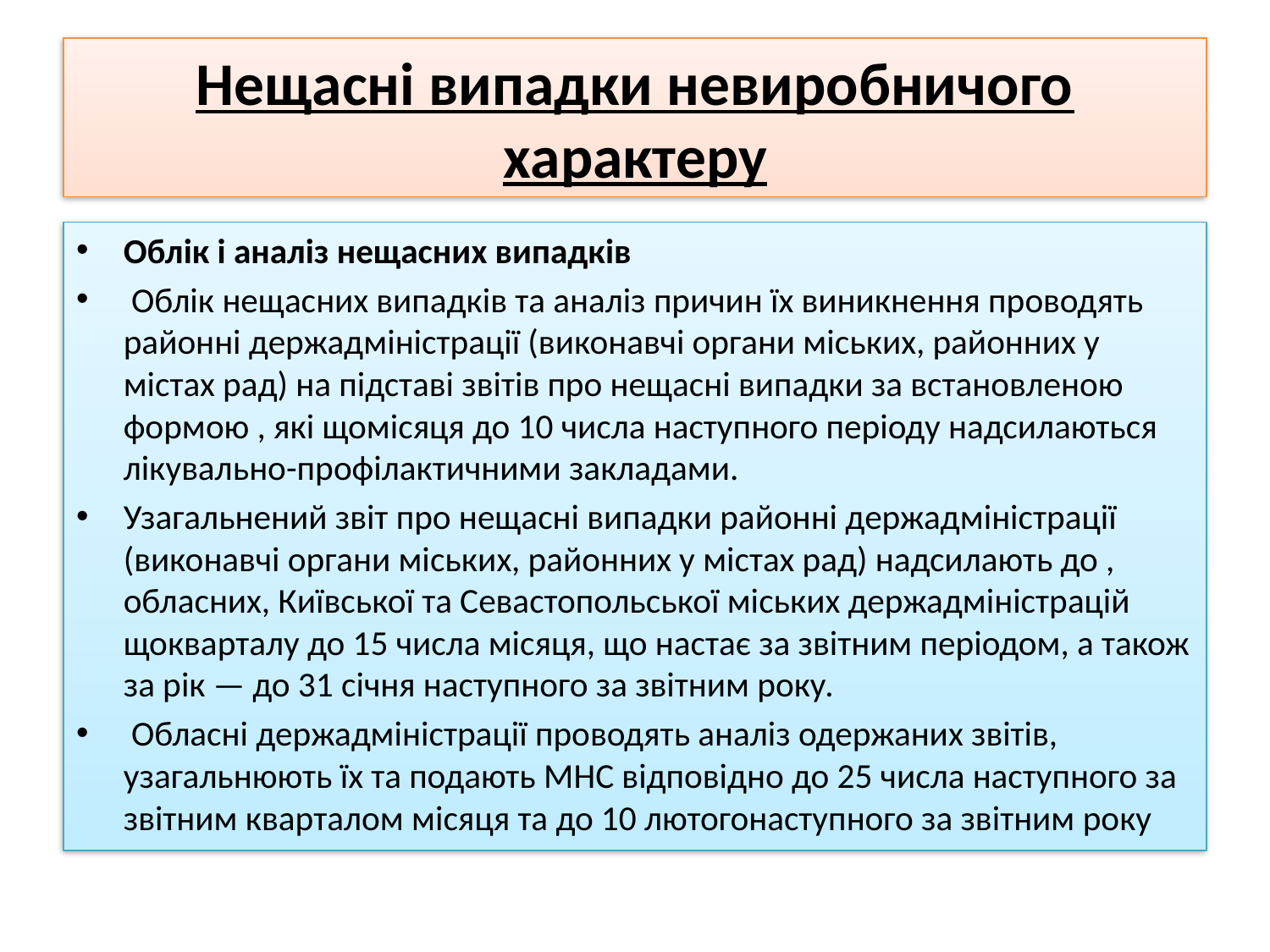

# Нещасні випадки невиробничого характеру
Облік і аналіз нещасних випадків
 Облік нещасних випадків та аналіз причин їх виникнення проводять районні держадміністрації (виконавчі органи міських, районних у містах рад) на підставі звітів про нещасні випадки за встановленою формою , які щомісяця до 10 числа наступного періоду надсилаються лікувально-профілактичними закладами.
Узагальнений звіт про нещасні випадки районні держадміністрації (виконавчі органи міських, районних у містах рад) надсилають до , обласних, Київської та Севастопольської міських держадміністрацій щокварталу до 15 числа місяця, що настає за звітним періодом, а також за рік — до 31 січня наступного за звітним року.
 Обласні держадміністрації проводять аналіз одержаних звітів, узагальнюють їх та подають МНС відповідно до 25 числа наступного за звітним кварталом місяця та до 10 лютогонаступного за звітним року